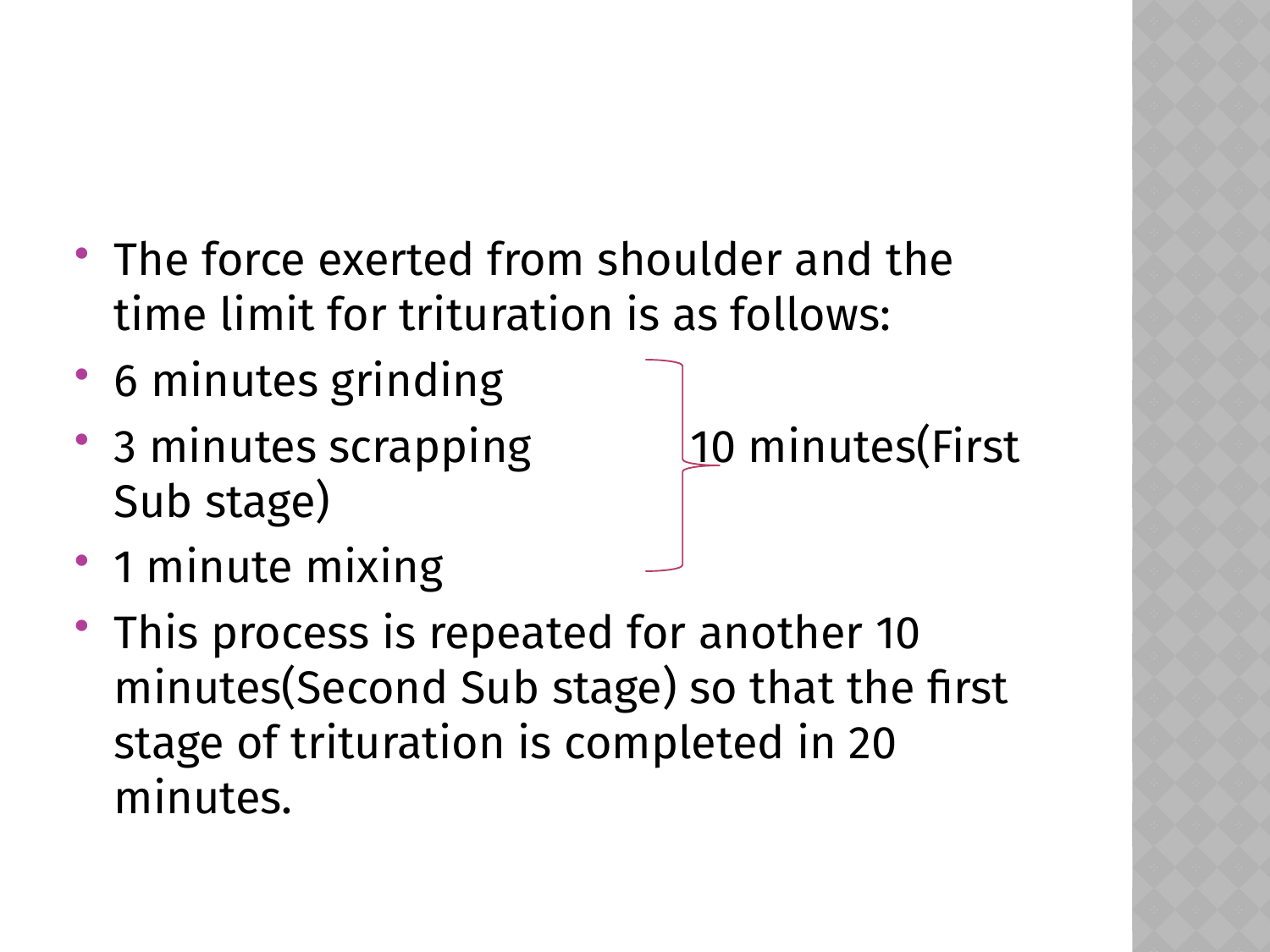

The force exerted from shoulder and the time limit for trituration is as follows:
6 minutes grinding
3 minutes scrapping             10 minutes(First Sub stage)
1 minute mixing
This process is repeated for another 10 minutes(Second Sub stage) so that the first stage of trituration is completed in 20 minutes.